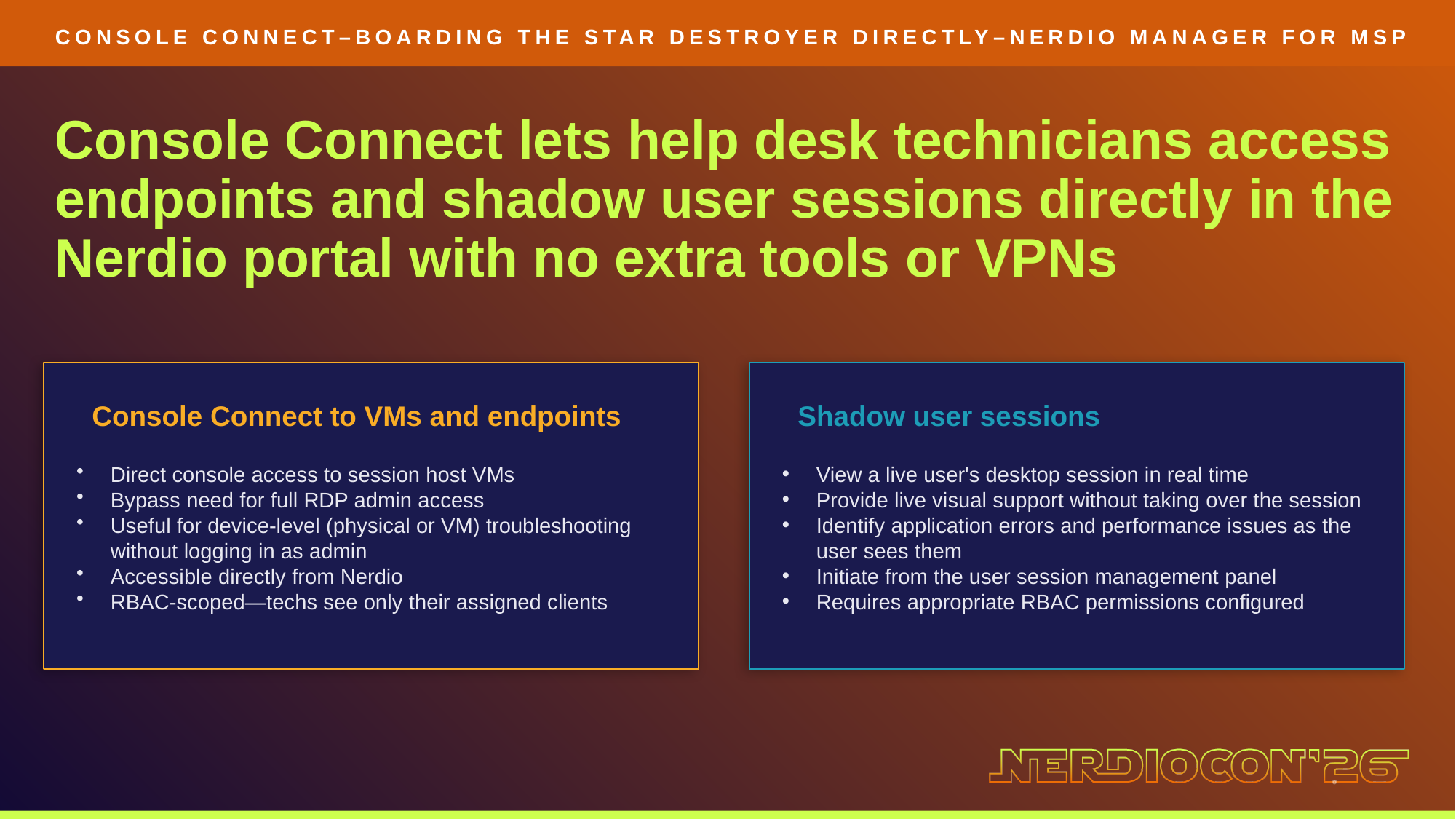

CONSOLE CONNECT–BOARDING THE STAR DESTROYER DIRECTLY–NERDIO MANAGER FOR MSP
Console Connect lets help desk technicians access endpoints and shadow user sessions directly in the Nerdio portal with no extra tools or VPNs

  Console Connect to VMs and endpoints
  Shadow user sessions
Direct console access to session host VMs
Bypass need for full RDP admin access
Useful for device-level (physical or VM) troubleshooting without logging in as admin
Accessible directly from Nerdio
RBAC-scoped—techs see only their assigned clients
View a live user's desktop session in real time
Provide live visual support without taking over the session
Identify application errors and performance issues as the user sees them
Initiate from the user session management panel
Requires appropriate RBAC permissions configured